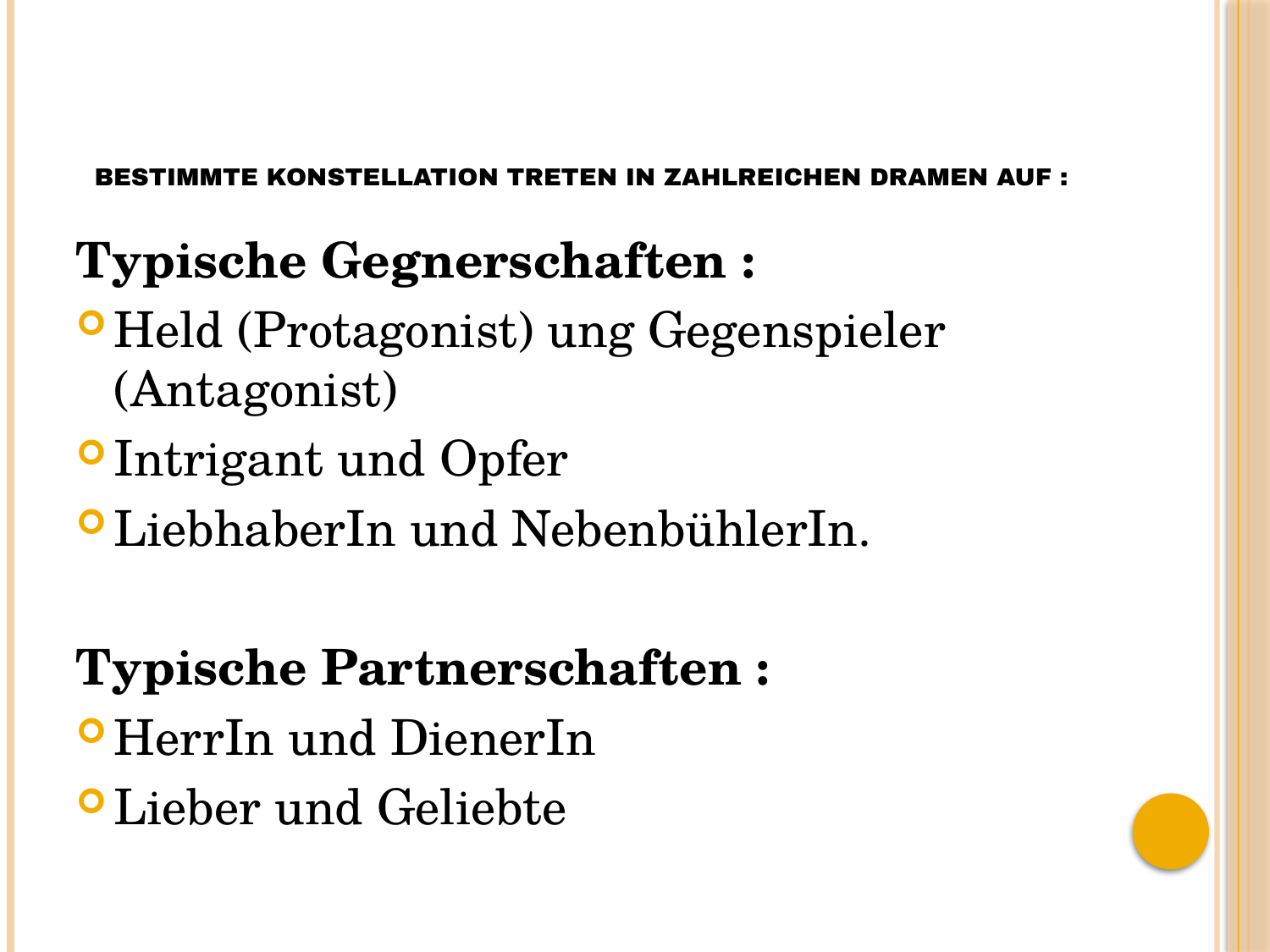

# Bestimmte Konstellation treten in zahlreichen Dramen auf :
Typische Gegnerschaften :
Held (Protagonist) ung Gegenspieler (Antagonist)
Intrigant und Opfer
LiebhaberIn und NebenbühlerIn.

Typische Partnerschaften :
HerrIn und DienerIn
Lieber und Geliebte